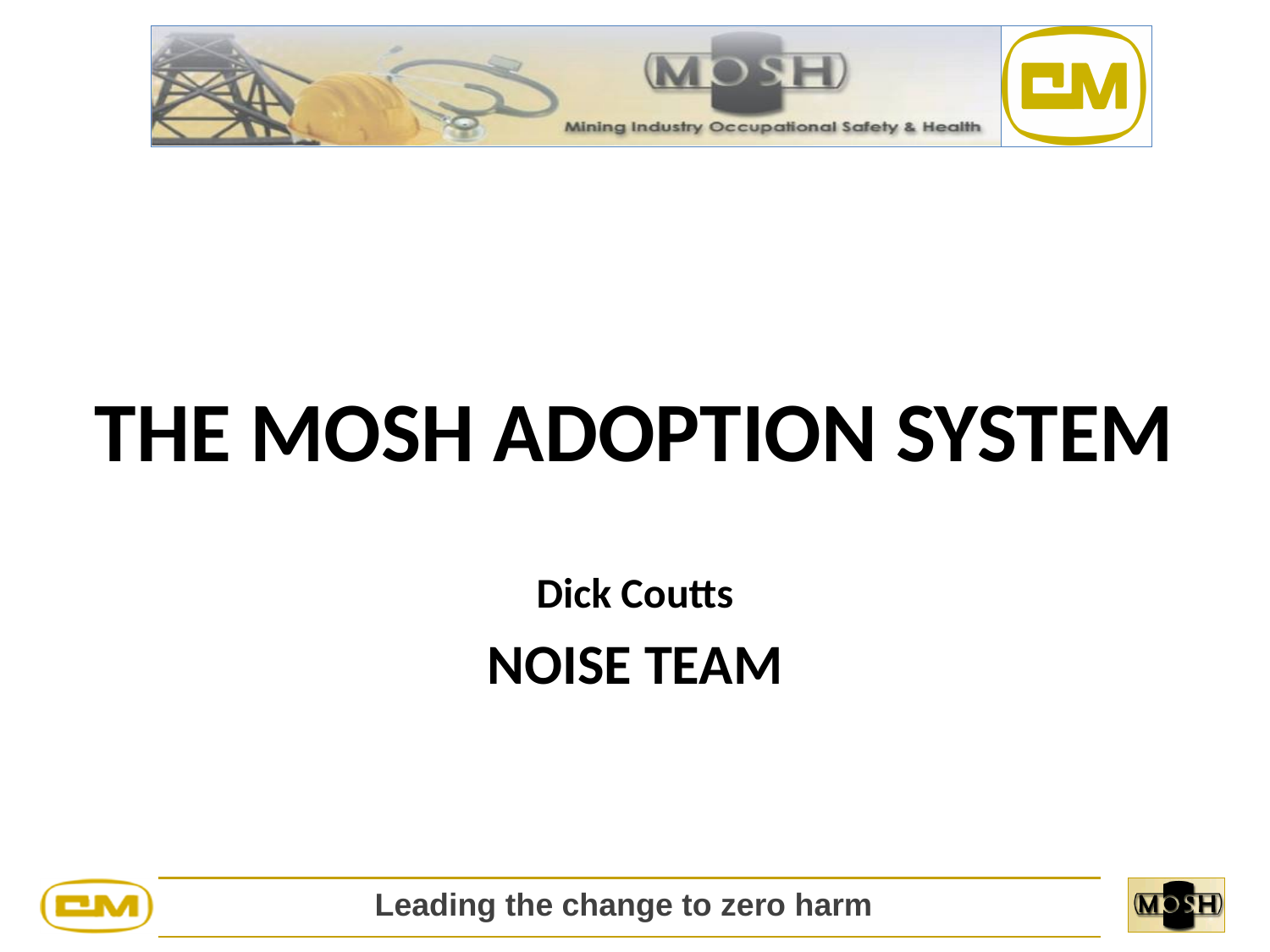

THE MOSH ADOPTION SYSTEM

Dick Coutts
NOISE TEAM